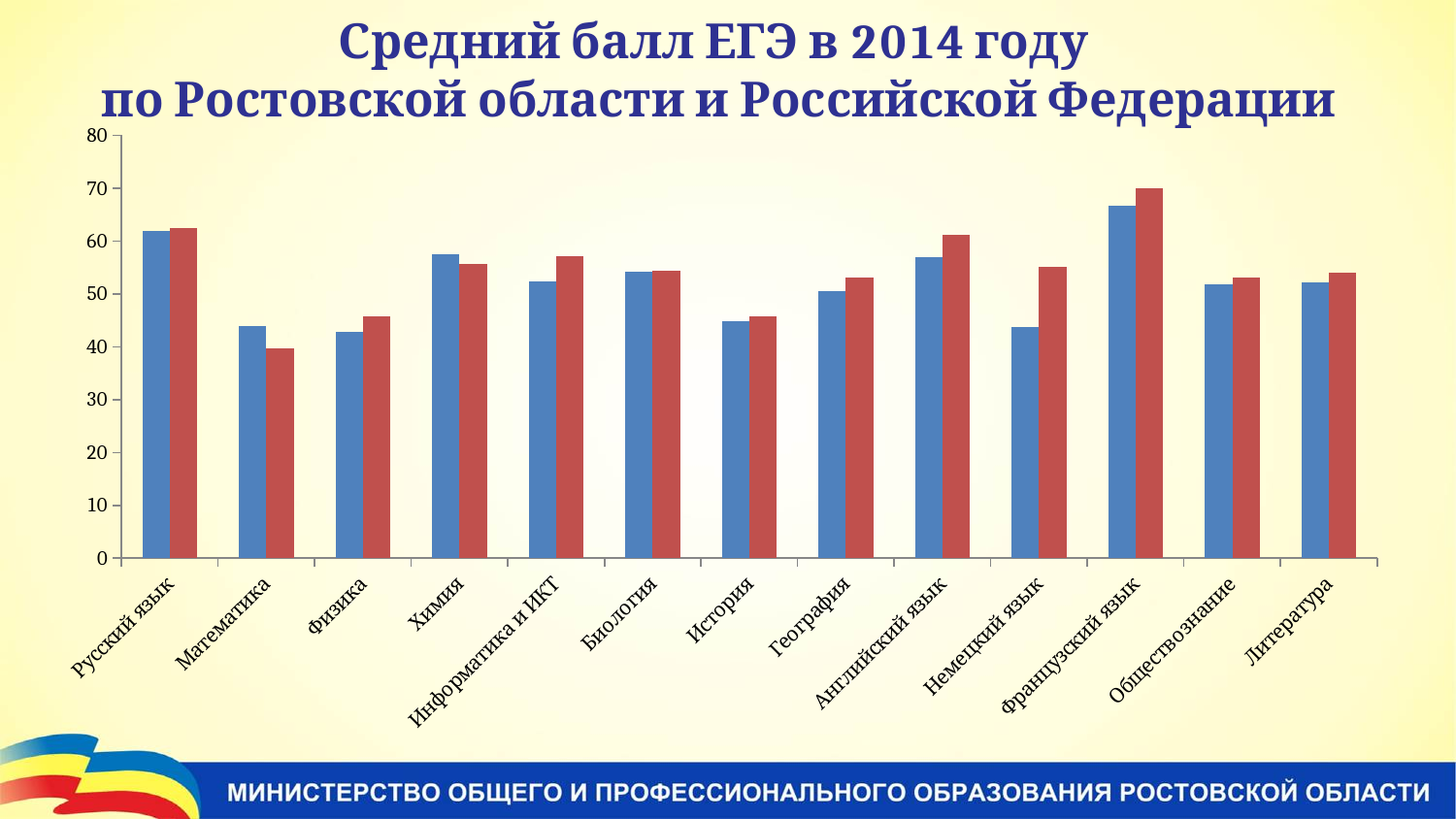

# Средний балл ЕГЭ в 2014 году по Ростовской области и Российской Федерации

### Chart

| Category |  |  |
|---|---|---|
| Русский язык | 61.88 | 62.5 |
| Математика | 43.985752 | 39.63 |
| Физика | 42.74 | 45.76 |
| Химия | 57.479827 | 55.65 |
| Информатика и ИКТ | 52.293455 | 57.19 |
| Биология | 54.15445 | 54.31 |
| История | 44.909754 | 45.72 |
| География | 50.602985 | 53.12 |
| Английский язык | 57.036929 | 61.25 |
| Немецкий язык | 43.754716 | 55.14 |
| Французский язык | 66.609756 | 69.9 |
| Обществознание | 51.768388 | 53.09 |
| Литература | 52.11336 | 54.07 |